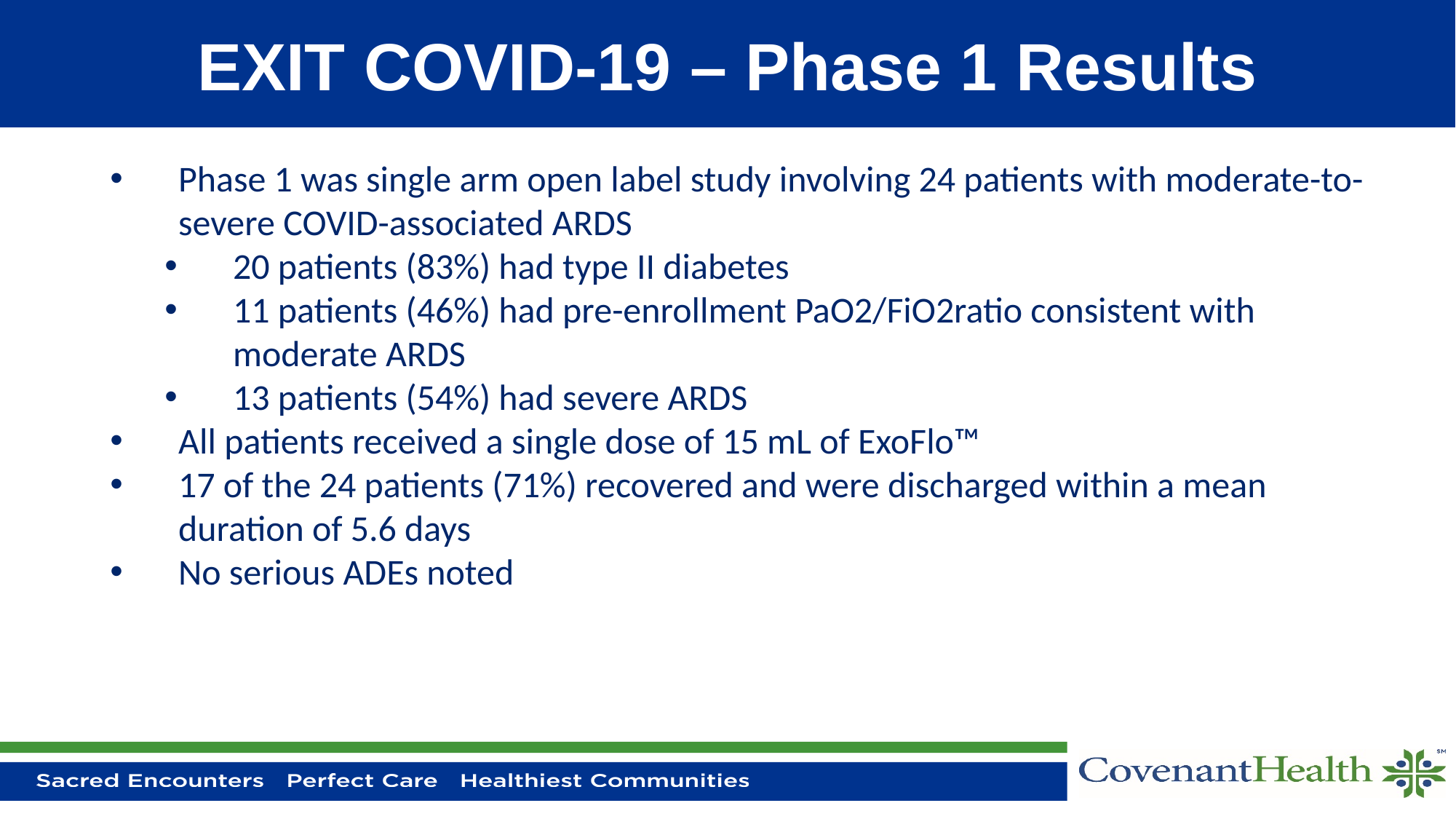

# EXIT COVID-19 – Phase 1 Results
Phase 1 was single arm open label study involving 24 patients with moderate-to-severe COVID-associated ARDS
20 patients (83%) had type II diabetes
11 patients (46%) had pre-enrollment PaO2/FiO2ratio consistent with moderate ARDS
13 patients (54%) had severe ARDS
All patients received a single dose of 15 mL of ExoFlo™
17 of the 24 patients (71%) recovered and were discharged within a mean duration of 5.6 days
No serious ADEs noted